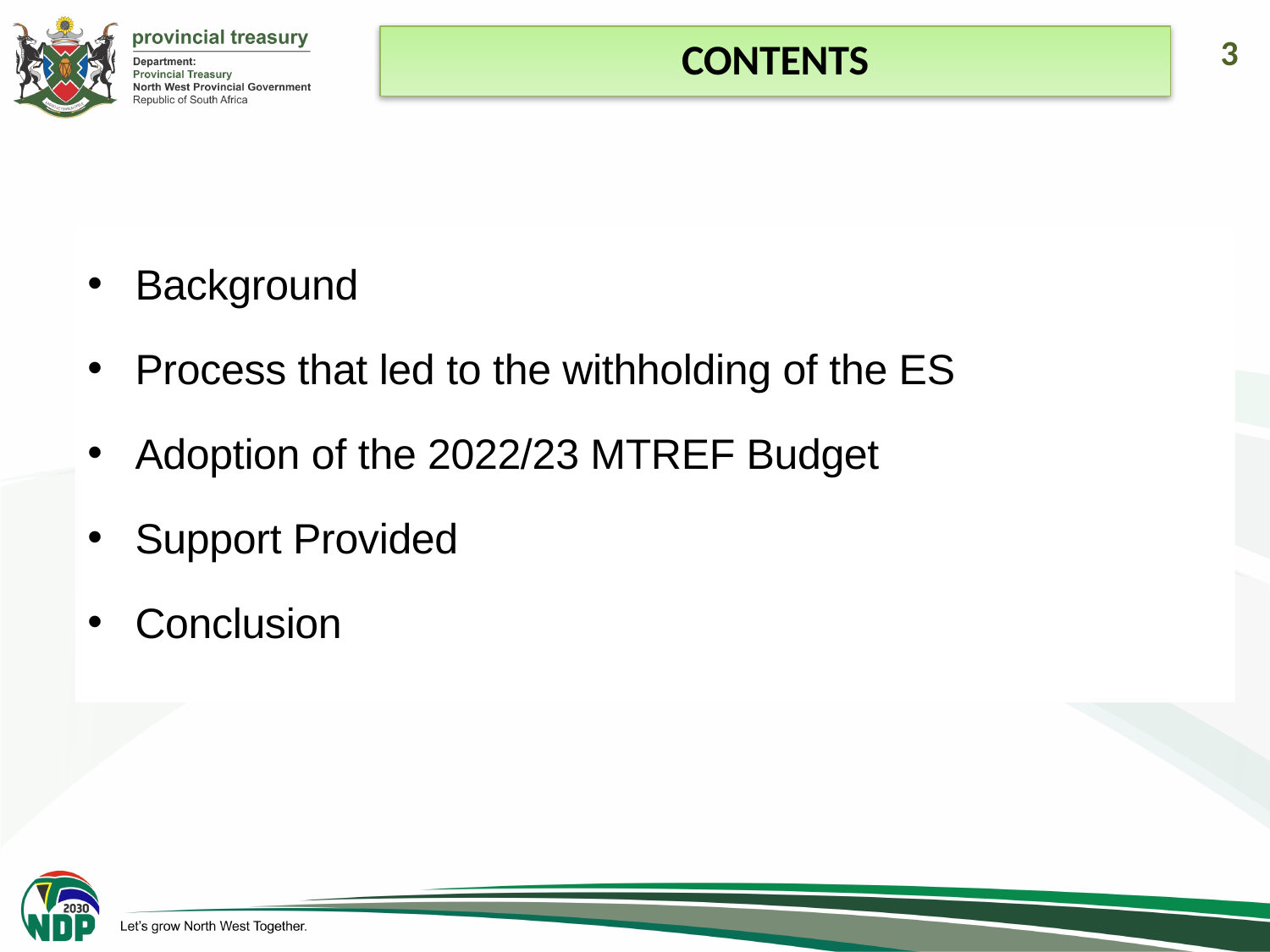

# CONTENTS
3
Background
Process that led to the withholding of the ES
Adoption of the 2022/23 MTREF Budget
Support Provided
Conclusion